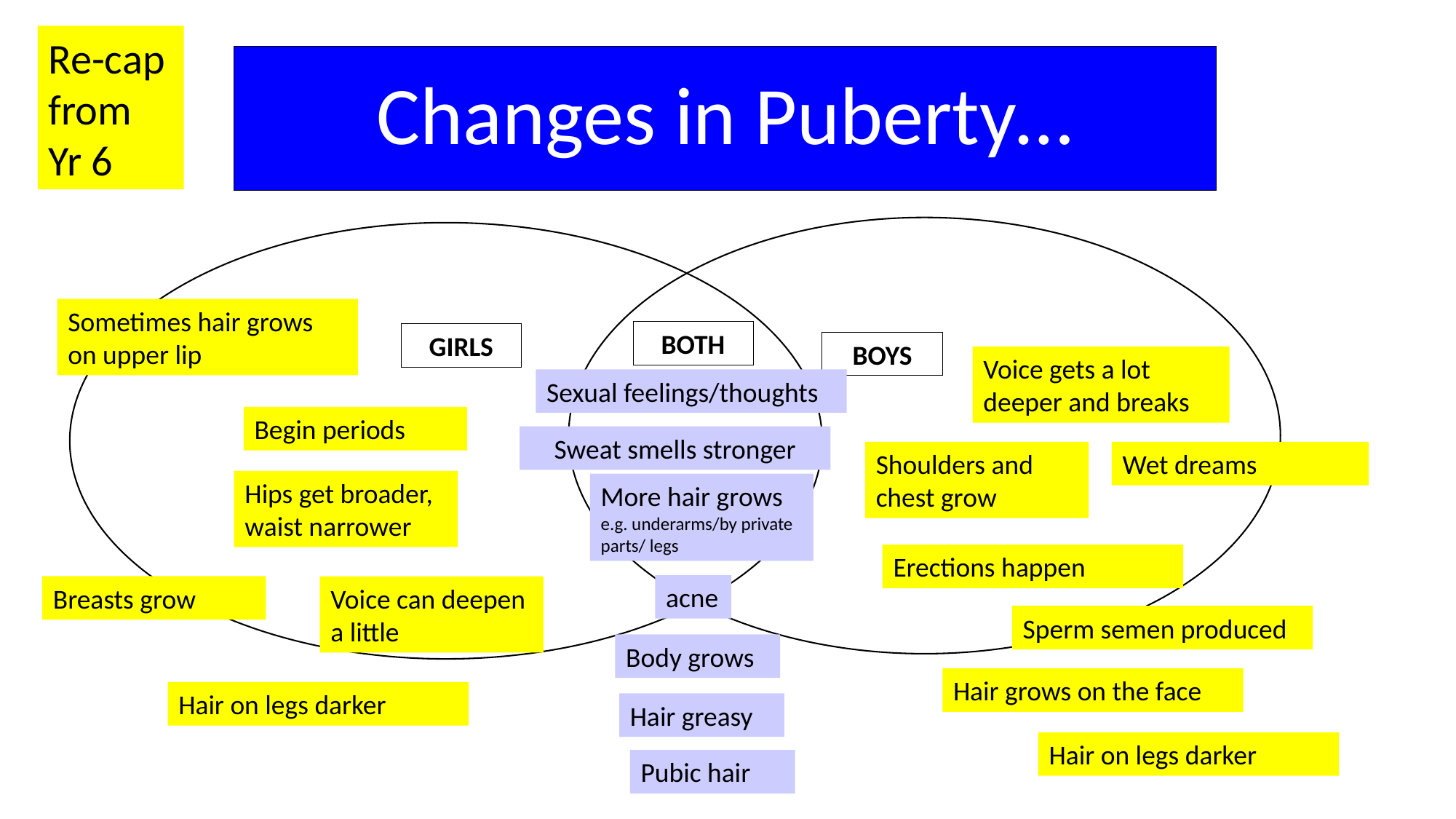

Re-cap from Yr 6
# Changes in Puberty…

Sometimes hair grows on upper lip
BOTH
GIRLS
BOYS
Voice gets a lot deeper and breaks
Sexual feelings/thoughts
Begin periods
Sweat smells stronger
Shoulders and chest grow
Wet dreams
Hips get broader, waist narrower
More hair grows
e.g. underarms/by private parts/ legs
Erections happen
acne
Breasts grow
Voice can deepen a little
Sperm semen produced
Body grows
Hair grows on the face
Hair on legs darker
Hair greasy
Hair on legs darker
Pubic hair